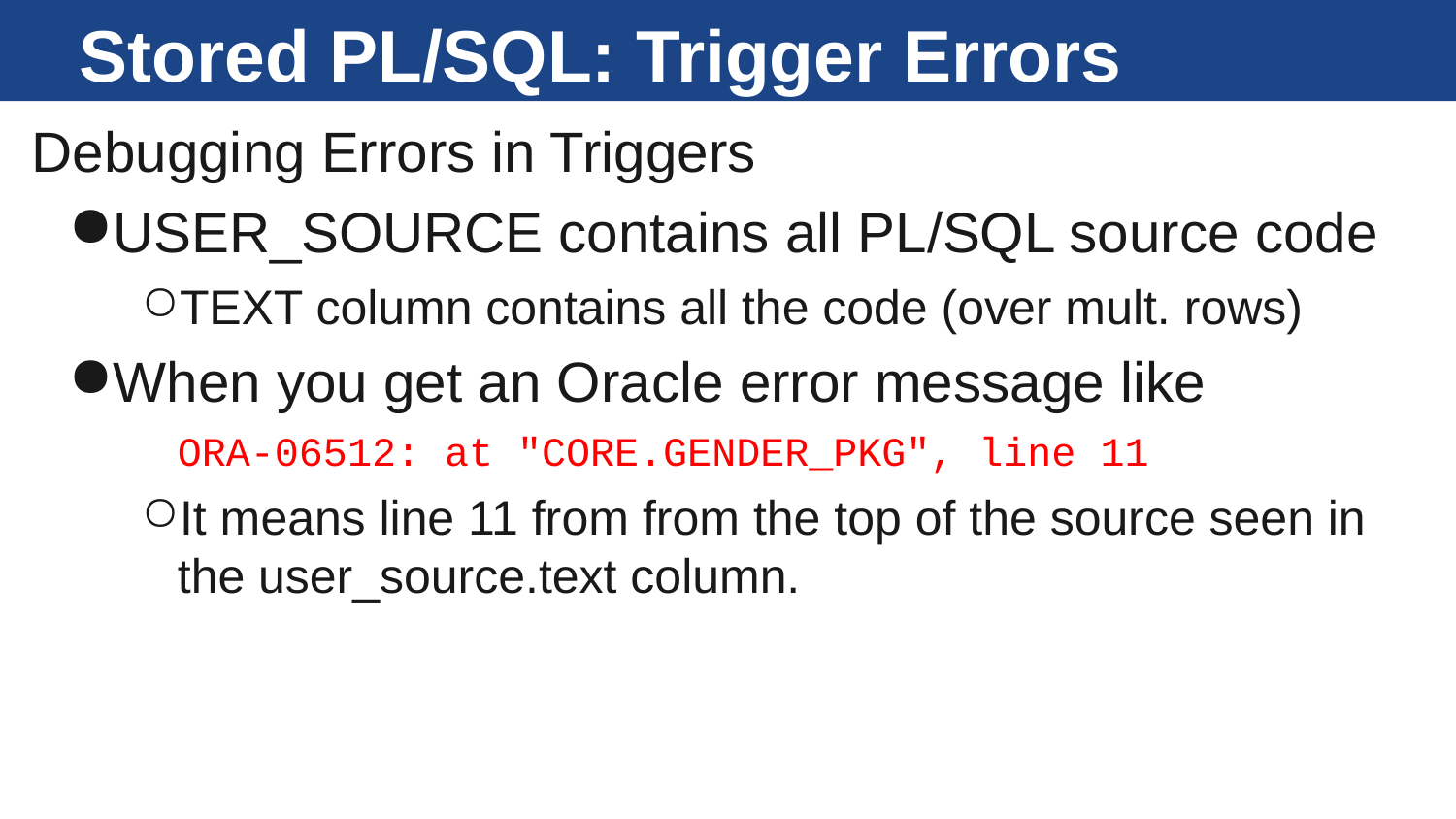

# Stored PL/SQL: Trigger Errors
Debugging Errors in Triggers
USER_SOURCE contains all PL/SQL source code
TEXT column contains all the code (over mult. rows)
When you get an Oracle error message like
ORA-06512: at "CORE.GENDER_PKG", line 11
It means line 11 from from the top of the source seen in the user_source.text column.